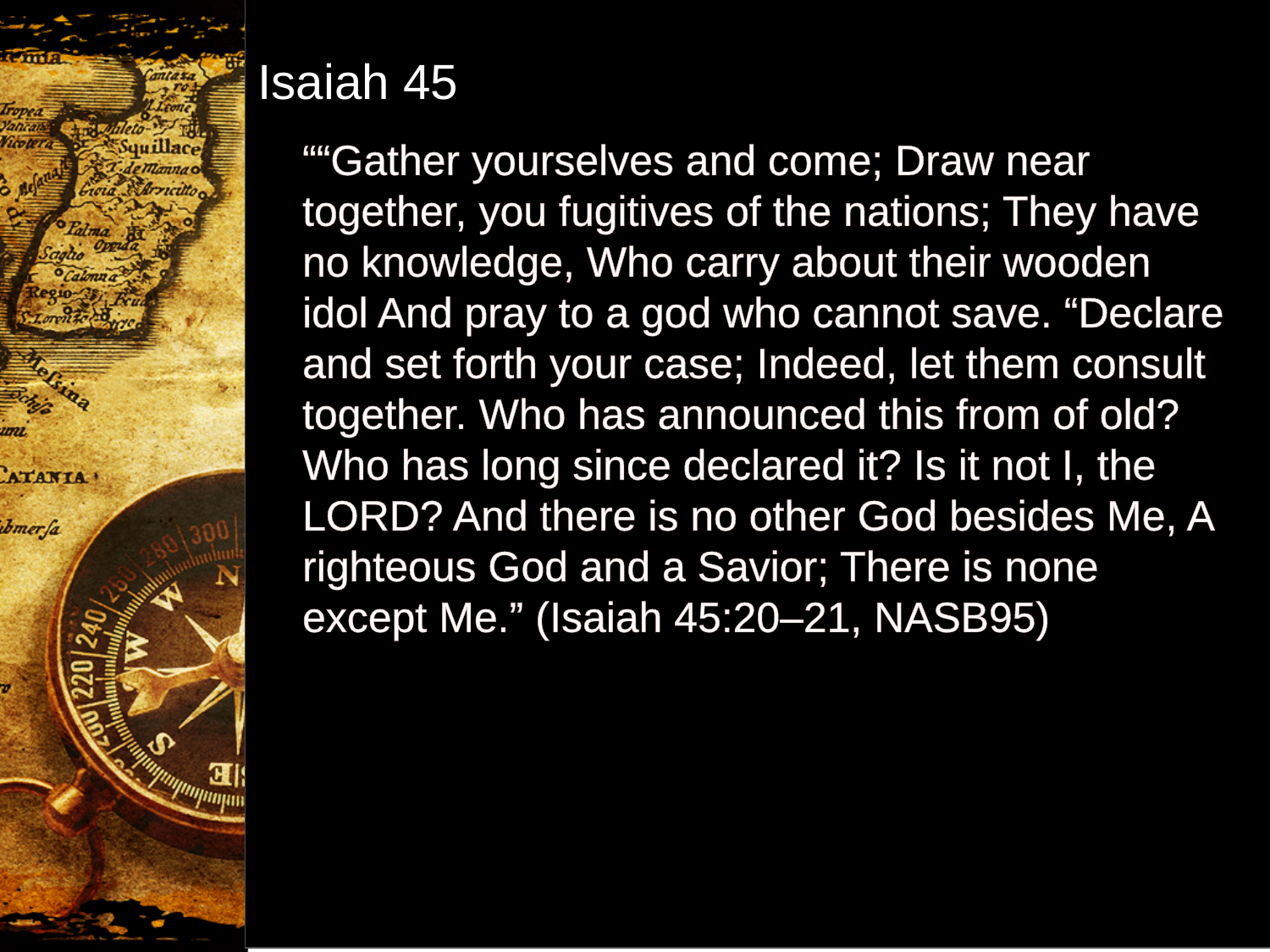

Isaiah 45
““Gather yourselves and come; Draw near together, you fugitives of the nations; They have no knowledge, Who carry about their wooden idol And pray to a god who cannot save. “Declare and set forth your case; Indeed, let them consult together. Who has announced this from of old? Who has long since declared it? Is it not I, the LORD? And there is no other God besides Me, A righteous God and a Savior; There is none except Me.” (Isaiah 45:20–21, NASB95)